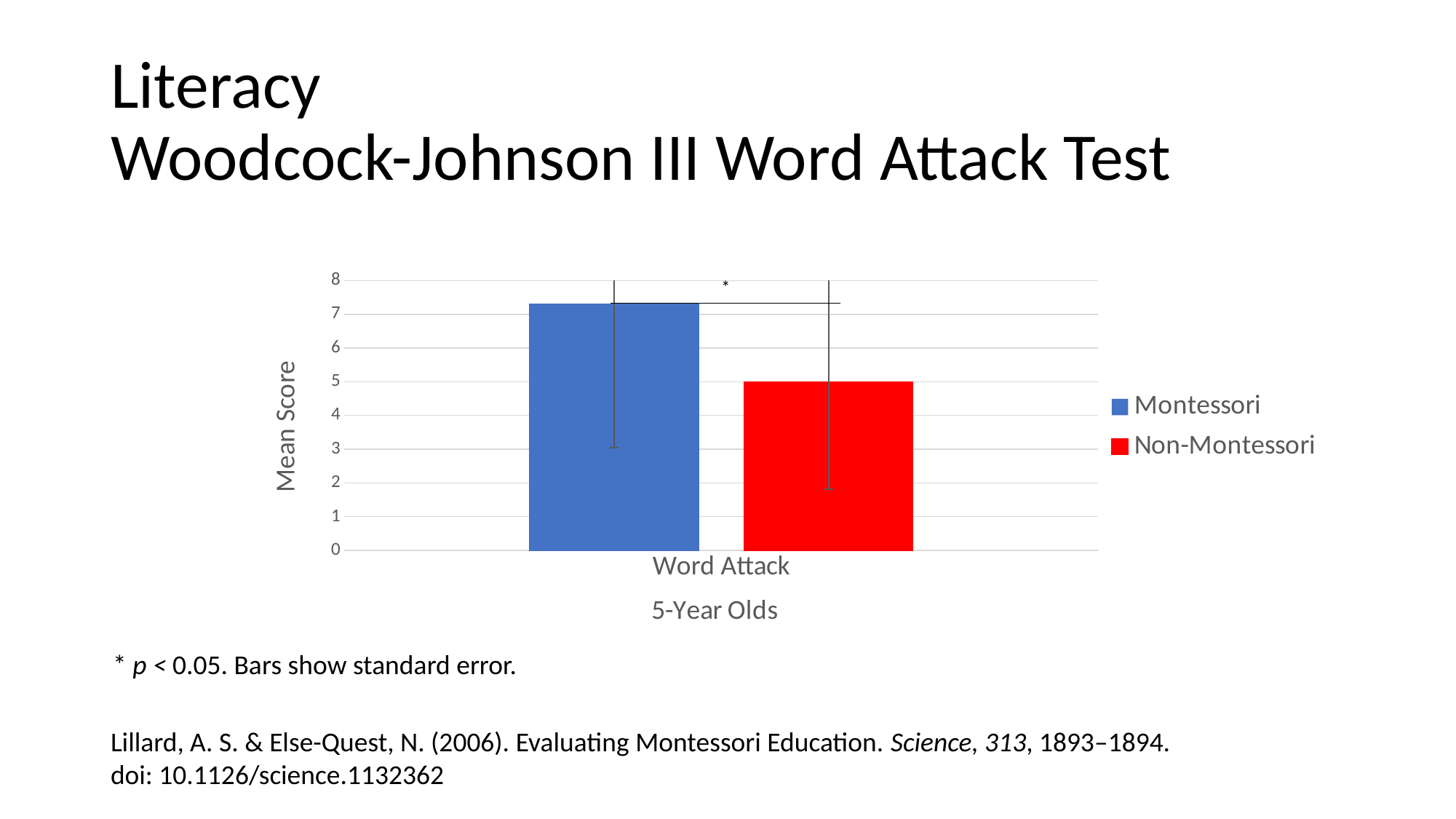

# Literacy Woodcock-Johnson III Word Attack Test

### Chart

| Category | Montessori | Non-Montessori |
|---|---|---|
| Word Attack | 7.3 | 5.0 |
*
* p < 0.05. Bars show standard error.

Lillard, A. S. & Else-Quest, N. (2006). Evaluating Montessori Education. Science, 313, 1893–1894. doi: 10.1126/science.1132362